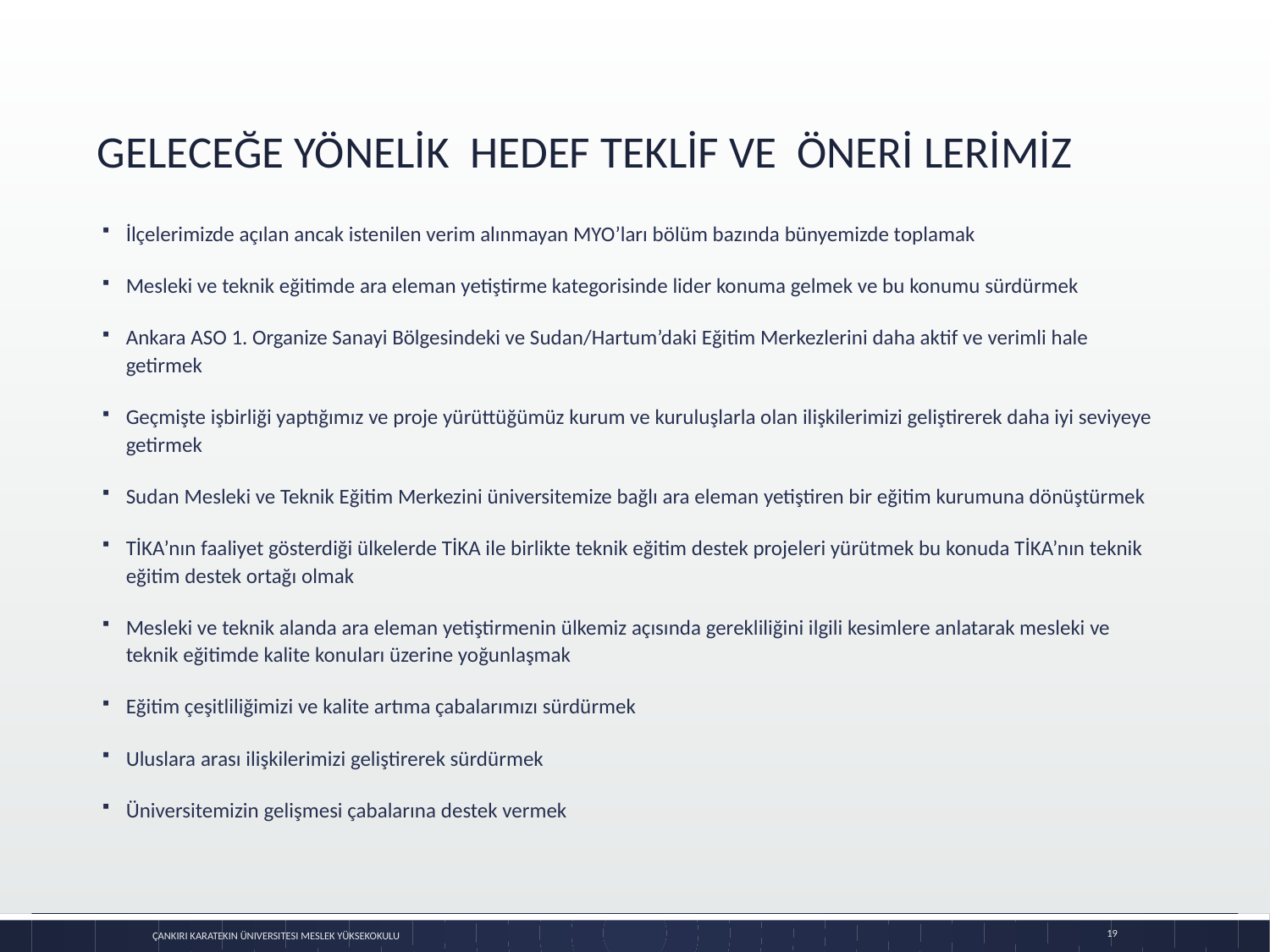

# GELECEĞE YÖNELİK  HEDEF TEKLİF VE  ÖNERİ LERİMİZ
İlçelerimizde açılan ancak istenilen verim alınmayan MYO’ları bölüm bazında bünyemizde toplamak
Mesleki ve teknik eğitimde ara eleman yetiştirme kategorisinde lider konuma gelmek ve bu konumu sürdürmek
Ankara ASO 1. Organize Sanayi Bölgesindeki ve Sudan/Hartum’daki Eğitim Merkezlerini daha aktif ve verimli hale getirmek
Geçmişte işbirliği yaptığımız ve proje yürüttüğümüz kurum ve kuruluşlarla olan ilişkilerimizi geliştirerek daha iyi seviyeye getirmek
Sudan Mesleki ve Teknik Eğitim Merkezini üniversitemize bağlı ara eleman yetiştiren bir eğitim kurumuna dönüştürmek
TİKA’nın faaliyet gösterdiği ülkelerde TİKA ile birlikte teknik eğitim destek projeleri yürütmek bu konuda TİKA’nın teknik eğitim destek ortağı olmak
Mesleki ve teknik alanda ara eleman yetiştirmenin ülkemiz açısında gerekliliğini ilgili kesimlere anlatarak mesleki ve teknik eğitimde kalite konuları üzerine yoğunlaşmak
Eğitim çeşitliliğimizi ve kalite artıma çabalarımızı sürdürmek
Uluslara arası ilişkilerimizi geliştirerek sürdürmek
Üniversitemizin gelişmesi çabalarına destek vermek
19
Çankırı Karatekin Üniversitesi Meslek Yüksekokulu